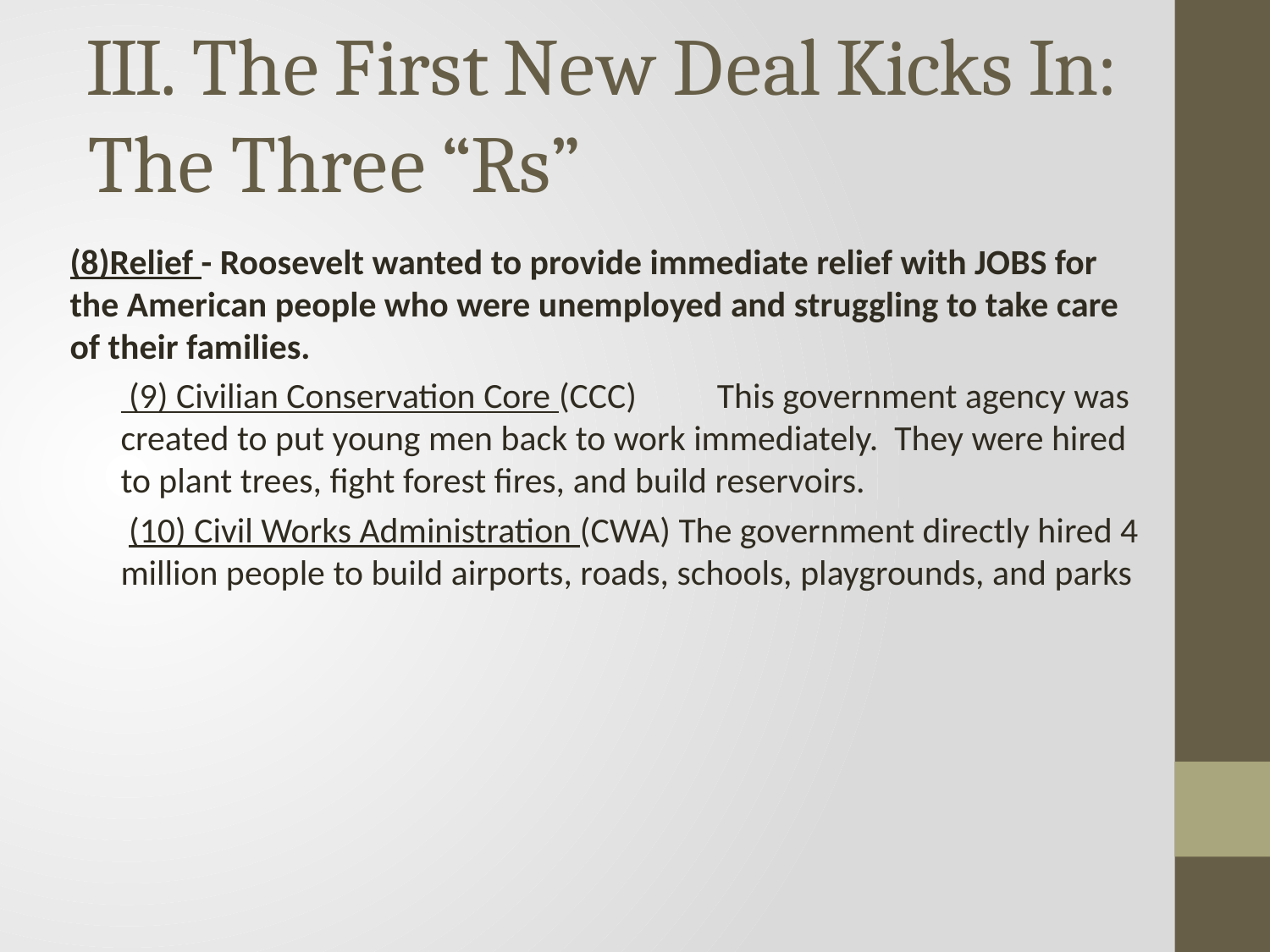

# III. The First New Deal Kicks In: The Three “Rs”
(8)Relief - Roosevelt wanted to provide immediate relief with JOBS for the American people who were unemployed and struggling to take care of their families.
 (9) Civilian Conservation Core (CCC)          This government agency was created to put young men back to work immediately.  They were hired to plant trees, fight forest fires, and build reservoirs.
 (10) Civil Works Administration (CWA) The government directly hired 4 million people to build airports, roads, schools, playgrounds, and parks